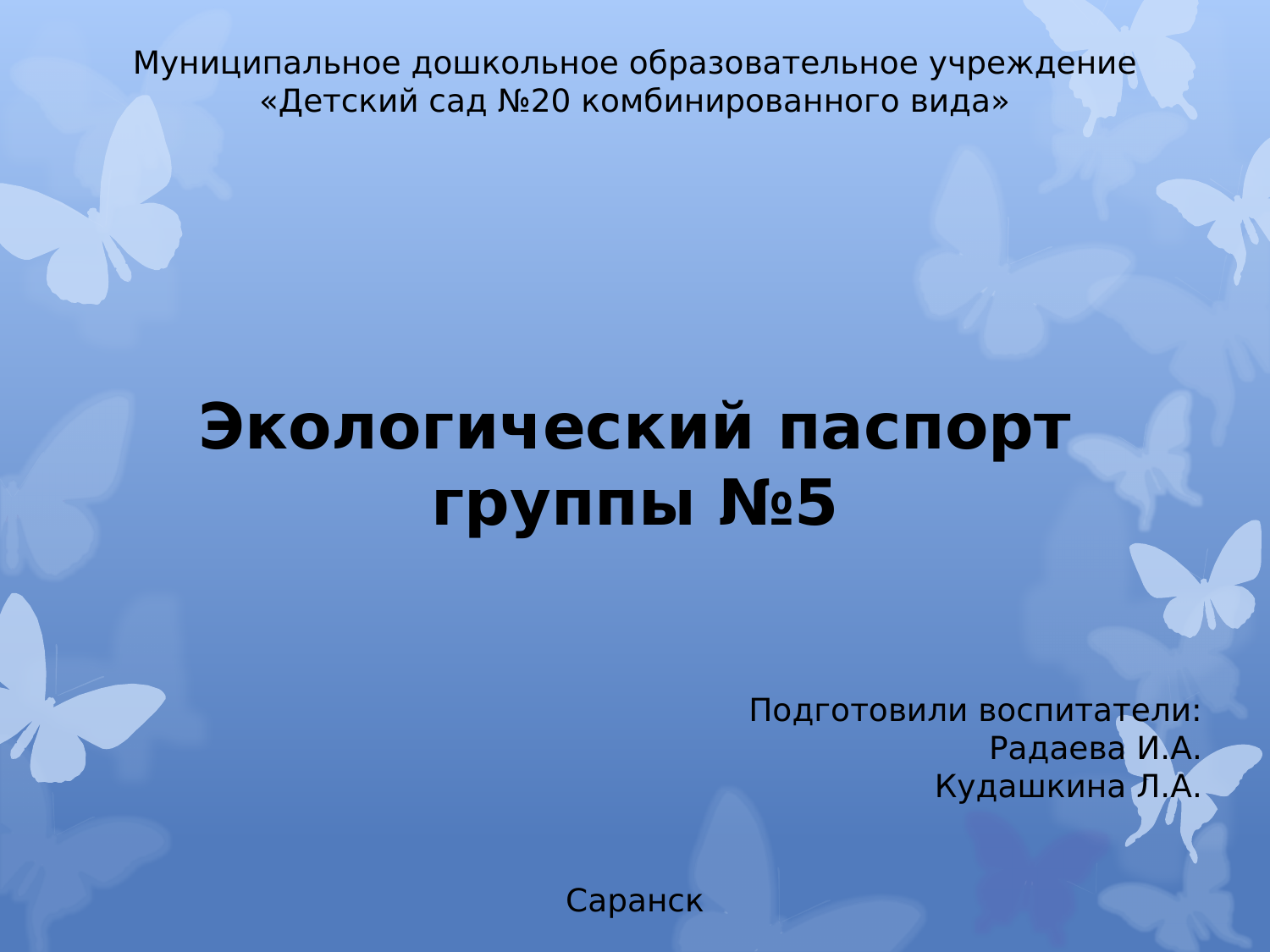

Муниципальное дошкольное образовательное учреждение
«Детский сад №20 комбинированного вида»

Экологический паспорт
группы №5

Подготовили воспитатели:
Радаева И.А.
Кудашкина Л.А.

Саранск
#